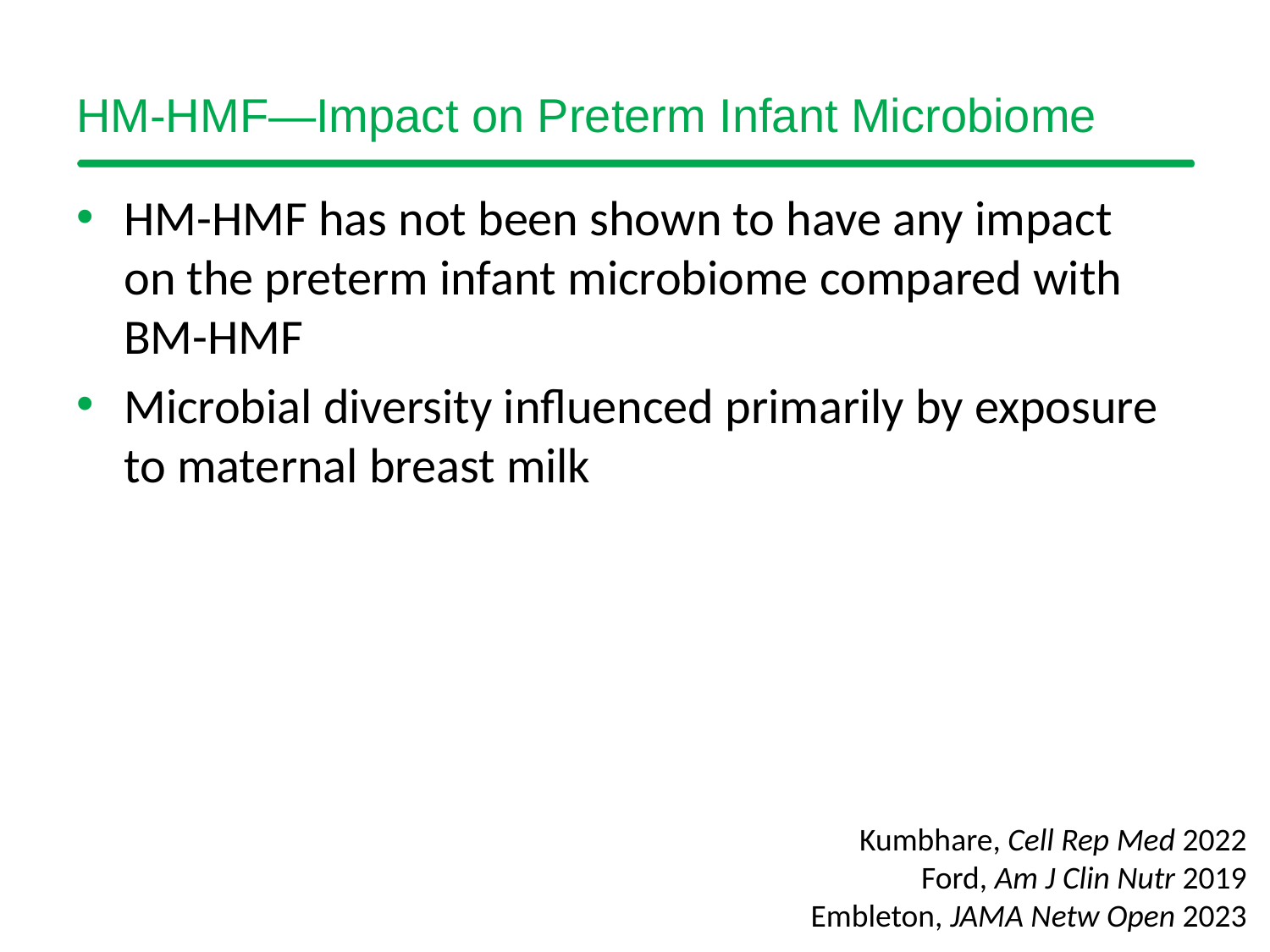

# HM-HMF—Impact on Preterm Infant Microbiome
HM-HMF has not been shown to have any impact on the preterm infant microbiome compared with BM-HMF
Microbial diversity influenced primarily by exposure to maternal breast milk
Kumbhare, Cell Rep Med 2022
Ford, Am J Clin Nutr 2019
Embleton, JAMA Netw Open 2023